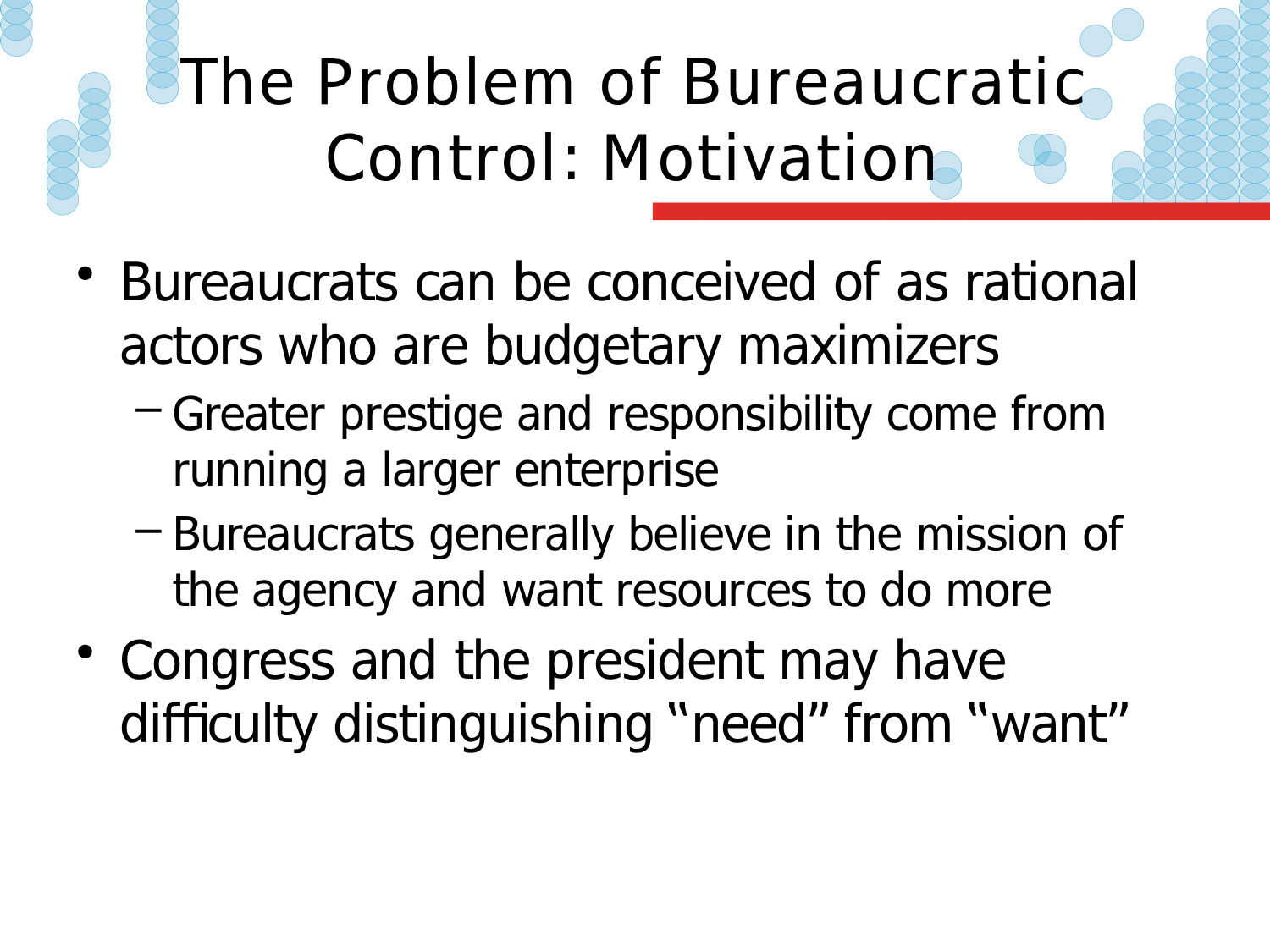

# The Problem of Bureaucratic Control: Motivation
Bureaucrats can be conceived of as rational actors who are budgetary maximizers
Greater prestige and responsibility come from running a larger enterprise
Bureaucrats generally believe in the mission of the agency and want resources to do more
Congress and the president may have difficulty distinguishing “need” from “want”